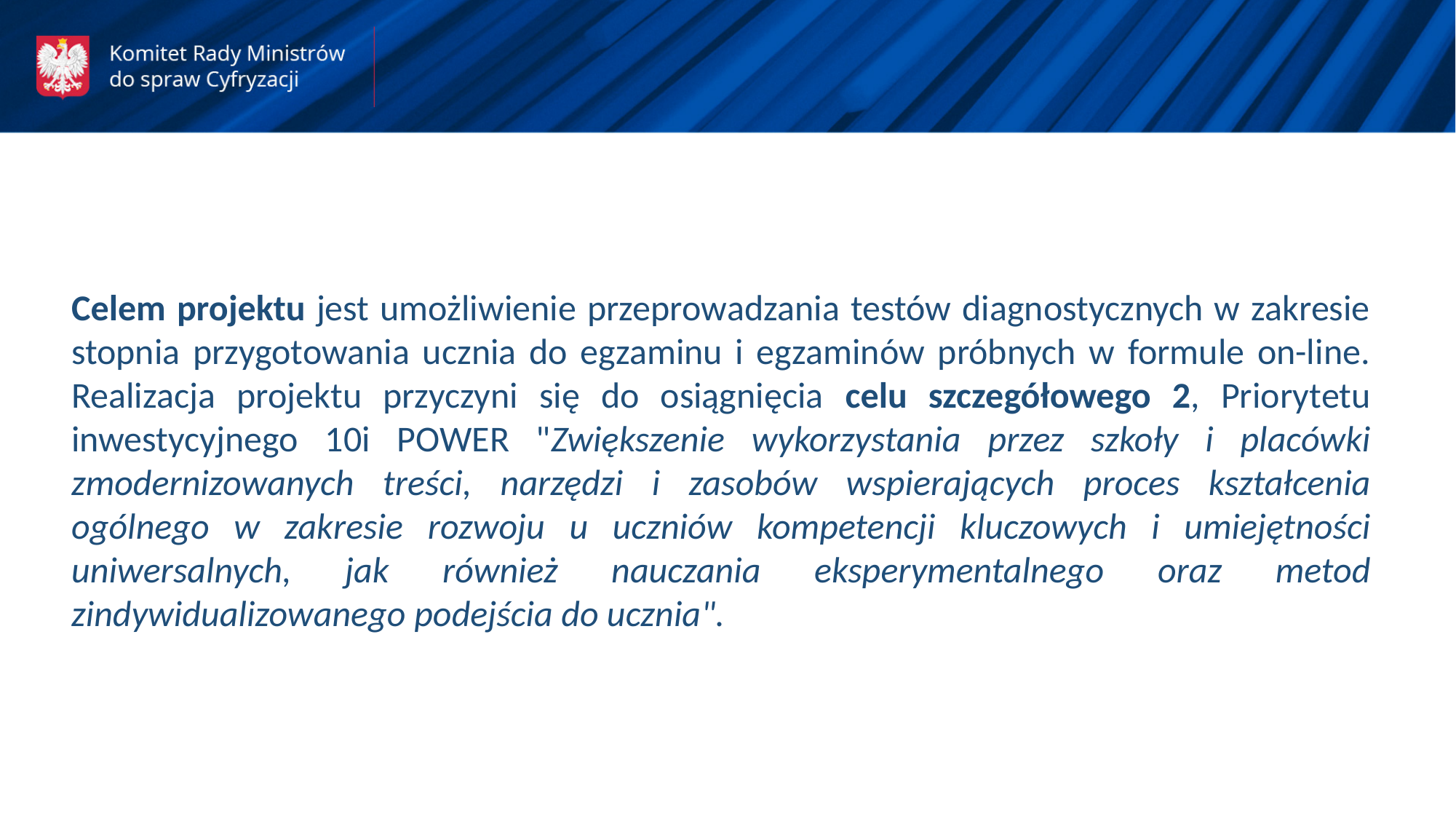

Celem projektu jest umożliwienie przeprowadzania testów diagnostycznych w zakresie stopnia przygotowania ucznia do egzaminu i egzaminów próbnych w formule on-line. Realizacja projektu przyczyni się do osiągnięcia celu szczegółowego 2, Priorytetu inwestycyjnego 10i POWER "Zwiększenie wykorzystania przez szkoły i placówki zmodernizowanych treści, narzędzi i zasobów wspierających proces kształcenia ogólnego w zakresie rozwoju u uczniów kompetencji kluczowych i umiejętności uniwersalnych, jak również nauczania eksperymentalnego oraz metod zindywidualizowanego podejścia do ucznia".